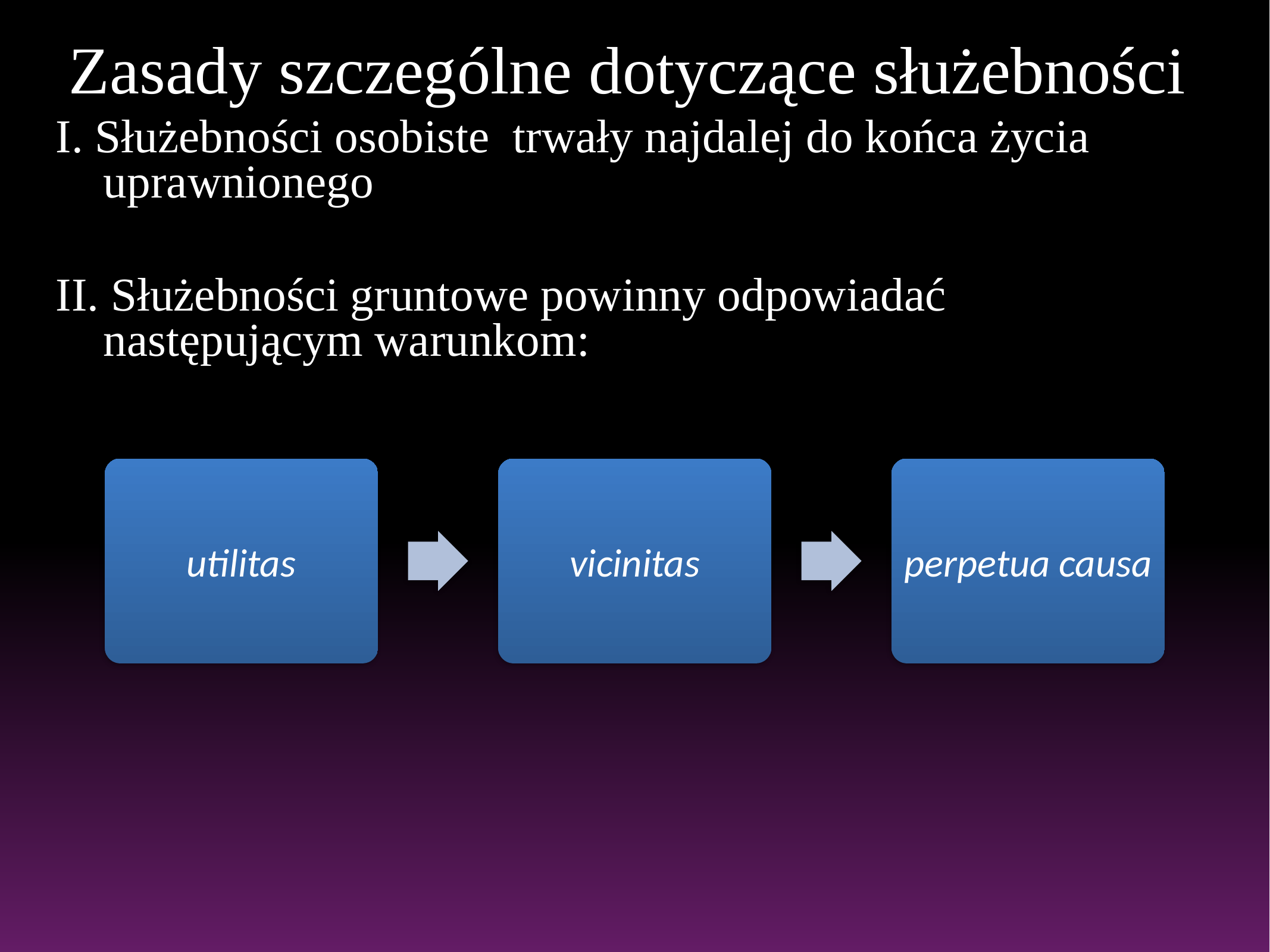

Zasady szczególne dotyczące służebności
I. Służebności osobiste  trwały najdalej do końca życia uprawnionego

II. Służebności gruntowe powinny odpowiadać następującym warunkom:

#

utilitas

vicinitas

perpetua causa